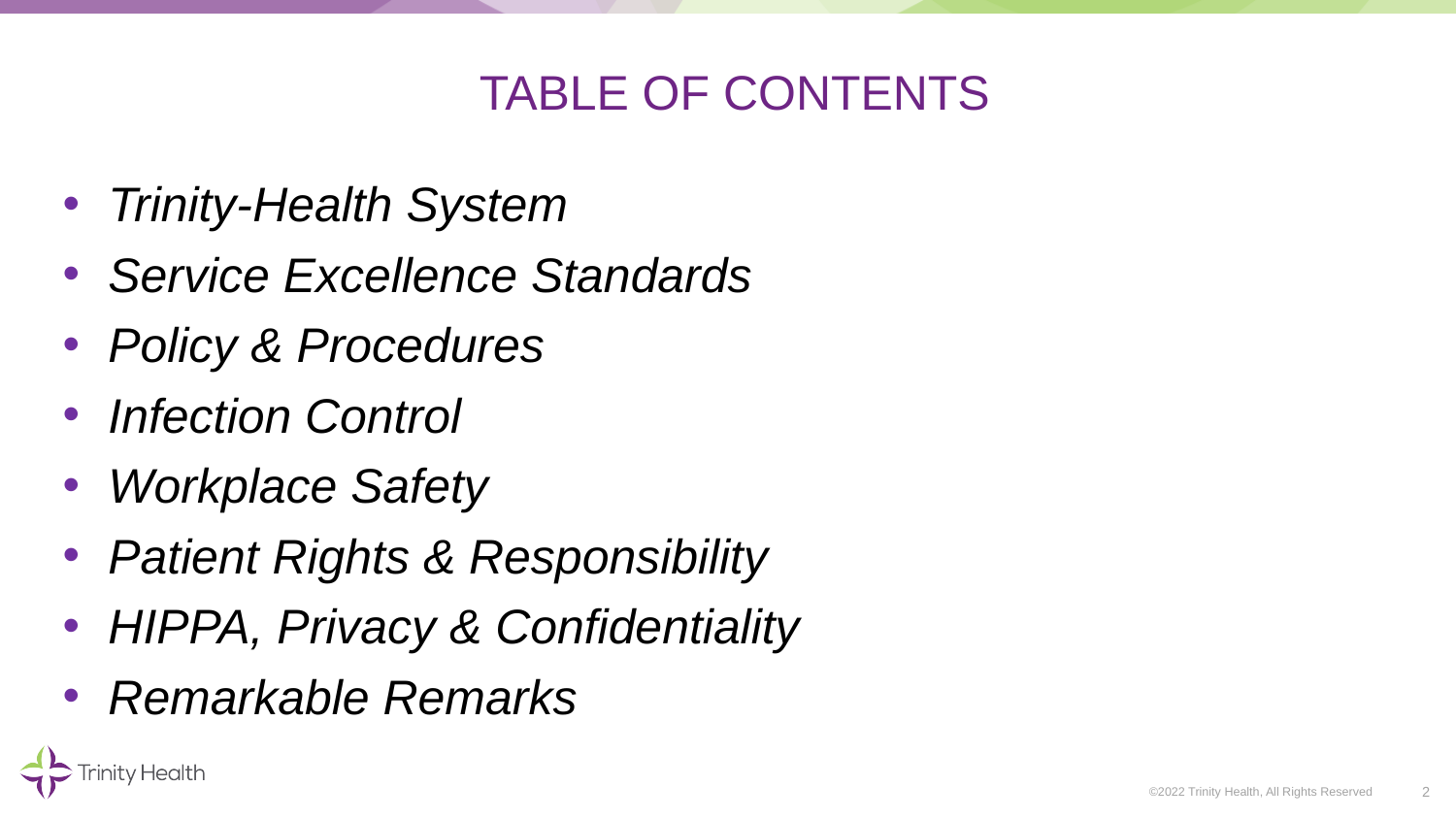

# TABLE OF CONTENTS
Trinity-Health System
Service Excellence Standards
Policy & Procedures
Infection Control
Workplace Safety
Patient Rights & Responsibility
HIPPA, Privacy & Confidentiality
Remarkable Remarks
2
©2022 Trinity Health, All Rights Reserved